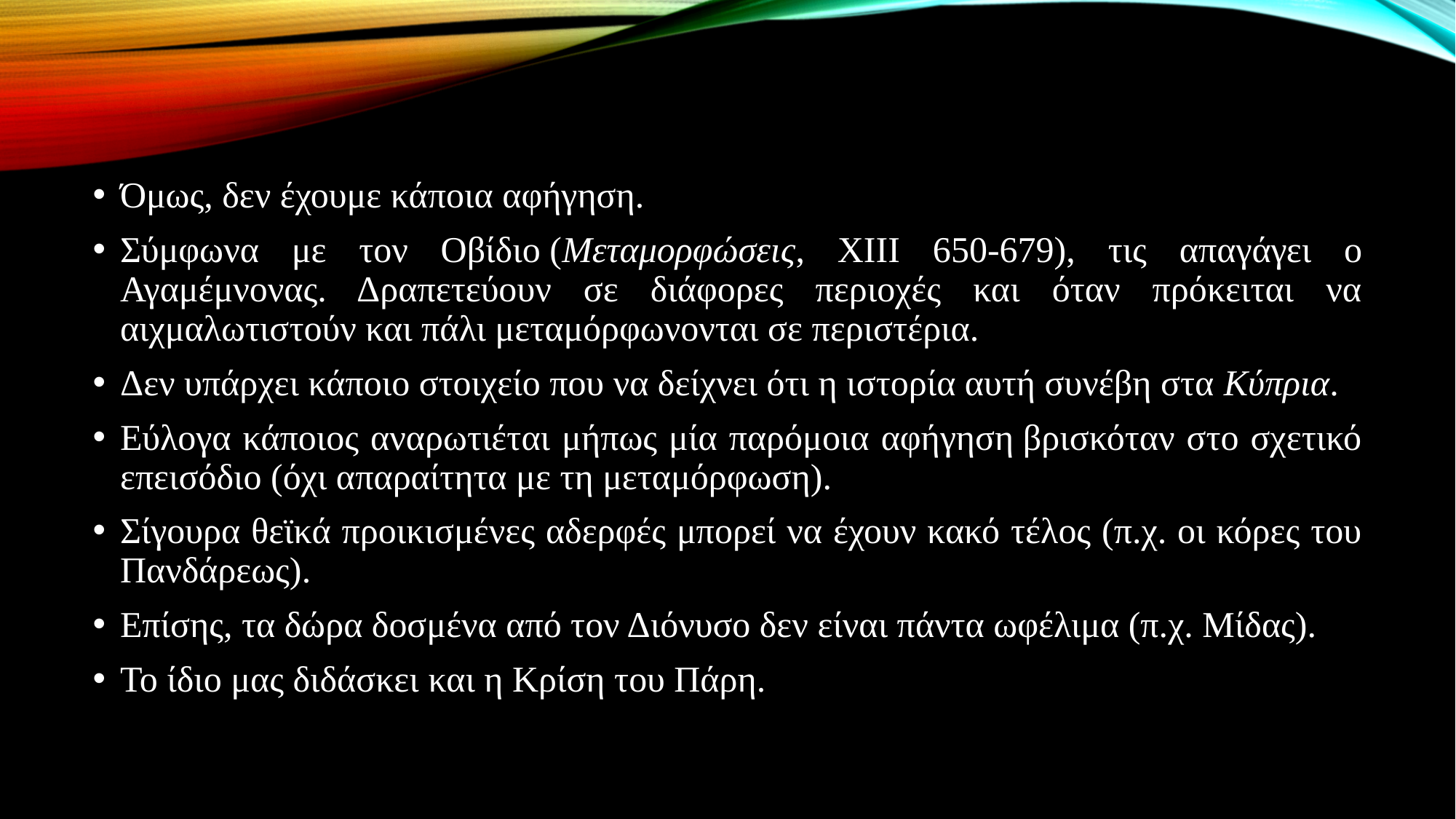

#
Όμως, δεν έχουμε κάποια αφήγηση.
Σύμφωνα με τον Οβίδιο (Μεταμορφώσεις, XIII 650-679), τις απαγάγει ο Αγαμέμνονας. Δραπετεύουν σε διάφορες περιοχές και όταν πρόκειται να αιχμαλωτιστούν και πάλι μεταμόρφωνονται σε περιστέρια.
Δεν υπάρχει κάποιο στοιχείο που να δείχνει ότι η ιστορία αυτή συνέβη στα Κύπρια.
Εύλογα κάποιος αναρωτιέται μήπως μία παρόμοια αφήγηση βρισκόταν στο σχετικό επεισόδιο (όχι απαραίτητα με τη μεταμόρφωση).
Σίγουρα θεϊκά προικισμένες αδερφές μπορεί να έχουν κακό τέλος (π.χ. οι κόρες του Πανδάρεως).
Επίσης, τα δώρα δοσμένα από τον Διόνυσο δεν είναι πάντα ωφέλιμα (π.χ. Μίδας).
Το ίδιο μας διδάσκει και η Κρίση του Πάρη.